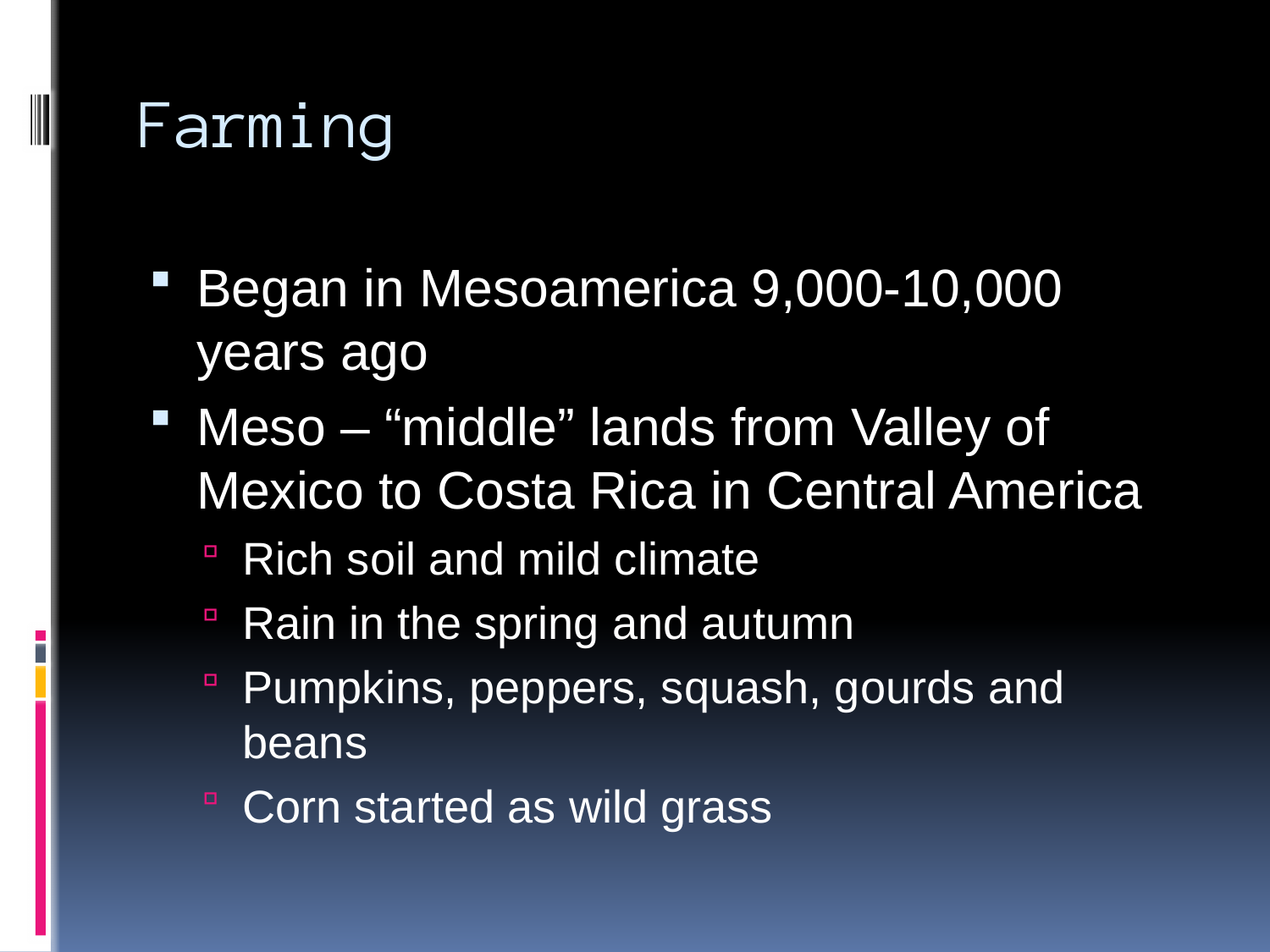

# Farming
Began in Mesoamerica 9,000-10,000 years ago
Meso – “middle” lands from Valley of Mexico to Costa Rica in Central America
Rich soil and mild climate
Rain in the spring and autumn
Pumpkins, peppers, squash, gourds and beans
Corn started as wild grass